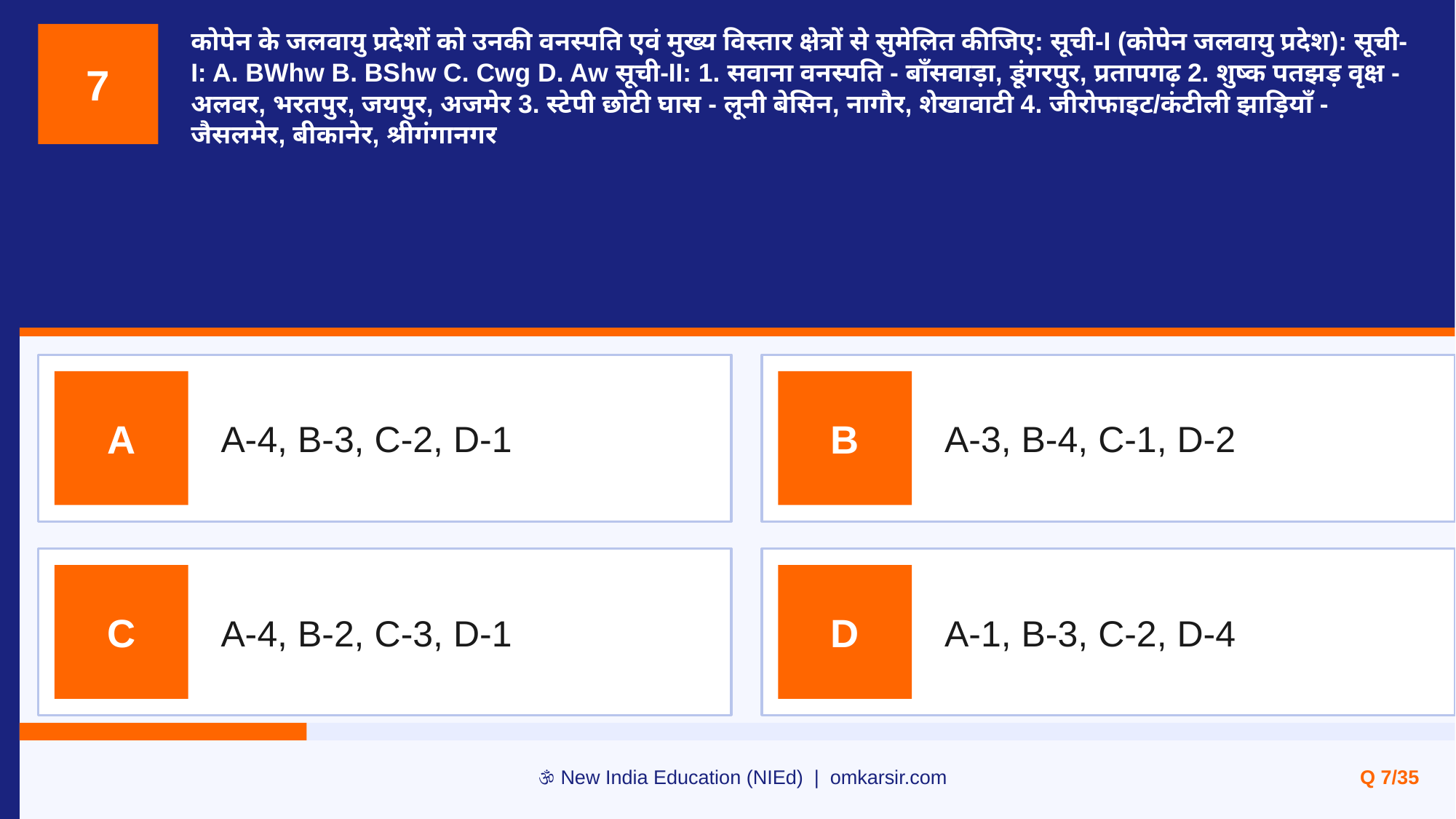

कोपेन के जलवायु प्रदेशों को उनकी वनस्पति एवं मुख्य विस्तार क्षेत्रों से सुमेलित कीजिए: सूची-I (कोपेन जलवायु प्रदेश): सूची-I: A. BWhw B. BShw C. Cwg D. Aw सूची-II: 1. सवाना वनस्पति - बाँसवाड़ा, डूंगरपुर, प्रतापगढ़ 2. शुष्क पतझड़ वृक्ष - अलवर, भरतपुर, जयपुर, अजमेर 3. स्टेपी छोटी घास - लूनी बेसिन, नागौर, शेखावाटी 4. जीरोफाइट/कंटीली झाड़ियाँ - जैसलमेर, बीकानेर, श्रीगंगानगर
7

A-4, B-3, C-2, D-1
A-3, B-4, C-1, D-2
A
B

A-4, B-2, C-3, D-1
A-1, B-3, C-2, D-4
C
D

🕉️ New India Education (NIEd)  |  omkarsir.com
Q 7/35